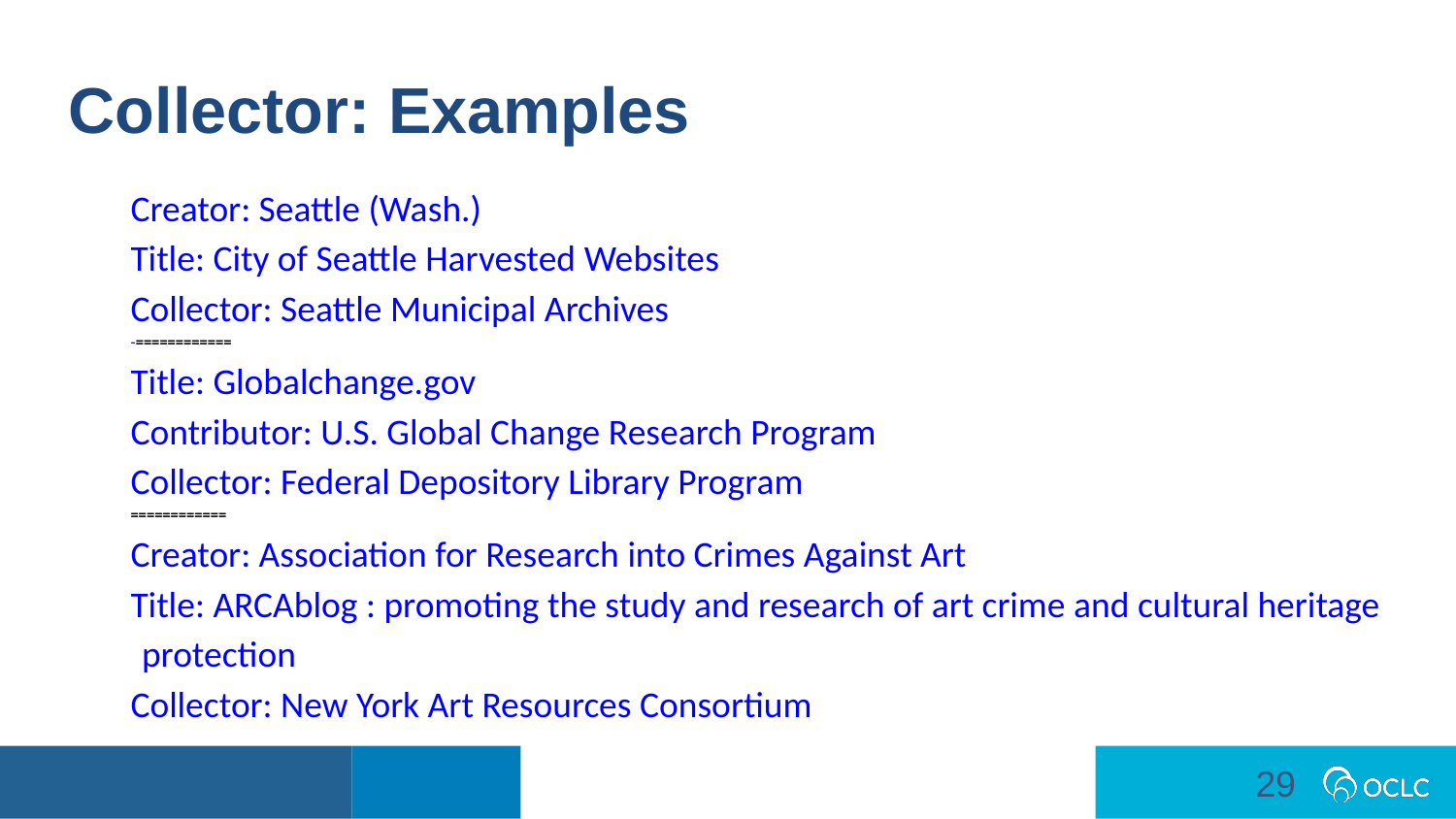

Collector: Examples
Creator: Seattle (Wash.)
Title: City of Seattle Harvested Websites
Collector: Seattle Municipal Archives
-============
Title: Globalchange.gov
Contributor: U.S. Global Change Research Program
Collector: Federal Depository Library Program
============
Creator: Association for Research into Crimes Against Art
Title: ARCAblog : promoting the study and research of art crime and cultural heritage protection
Collector: New York Art Resources Consortium